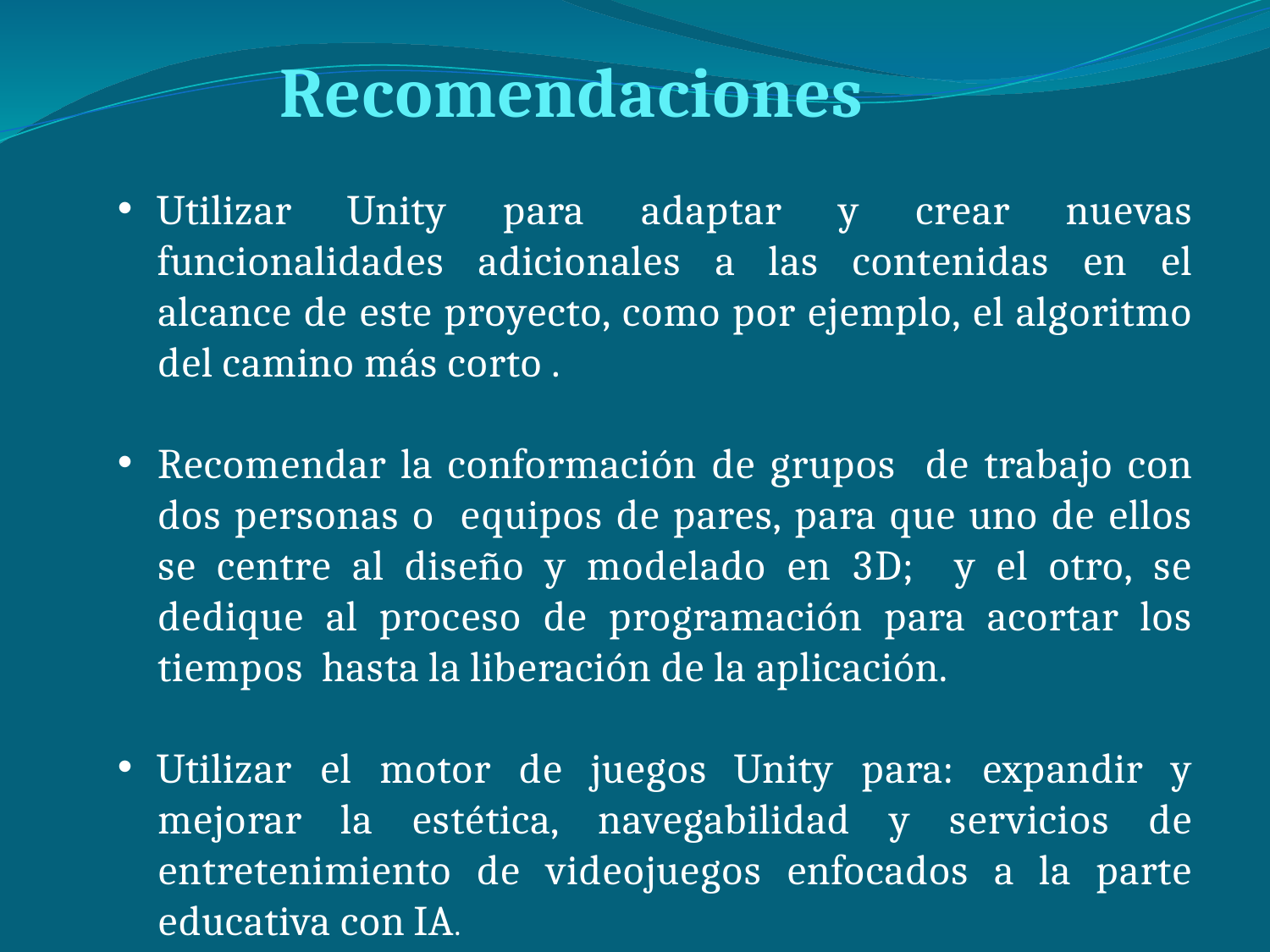

Recomendaciones

Utilizar Unity para adaptar y crear nuevas funcionalidades adicionales a las contenidas en el alcance de este proyecto, como por ejemplo, el algoritmo del camino más corto .

Recomendar la conformación de grupos  de trabajo con dos personas o  equipos de pares, para que uno de ellos se centre al diseño y modelado en 3D;  y el otro, se dedique al proceso de programación para acortar los tiempos  hasta la liberación de la aplicación.

Utilizar el motor de juegos Unity para: expandir y mejorar la estética, navegabilidad y servicios de entretenimiento de videojuegos enfocados a la parte educativa con IA.